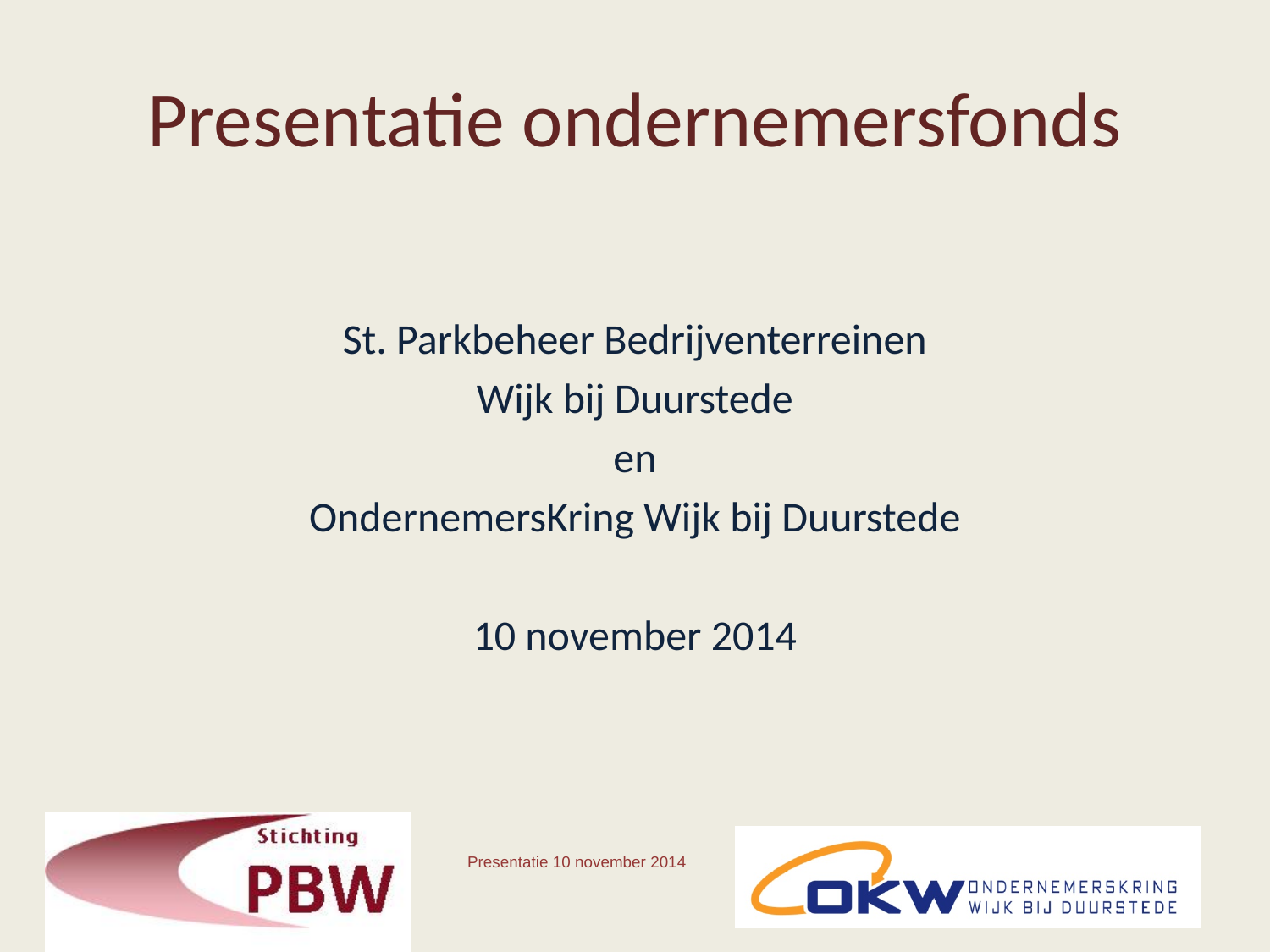

# Presentatie ondernemersfonds

 St. Parkbeheer Bedrijventerreinen
Wijk bij Duurstede
en
OndernemersKring Wijk bij Duurstede

10 november 2014
Presentatie 10 november 2014